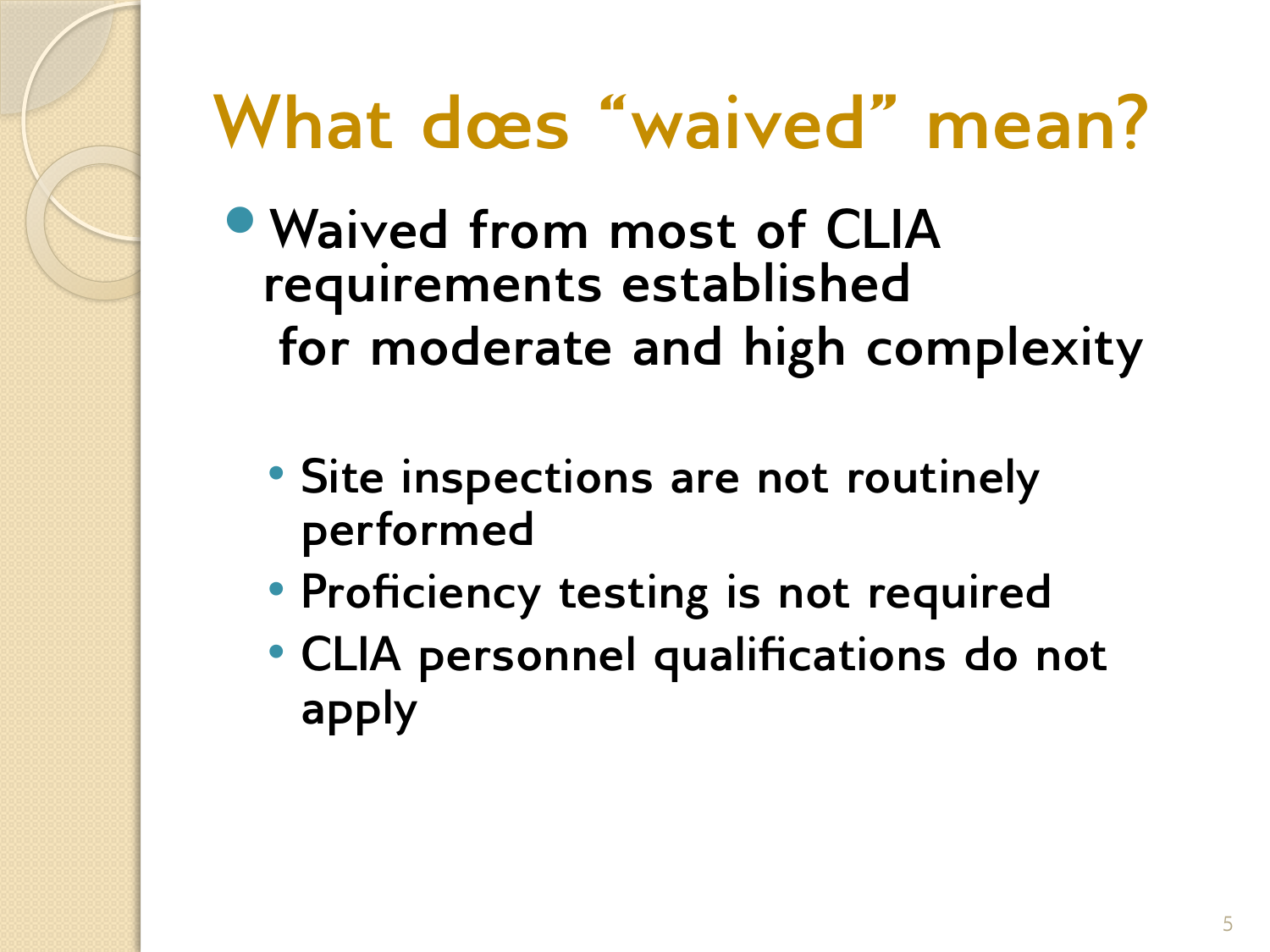

# What does “waived” mean?
Waived from most of CLIA    requirements established
   for moderate and high complexity

Site inspections are not routinely performed
Proficiency testing is not required
CLIA personnel qualifications do not apply

5